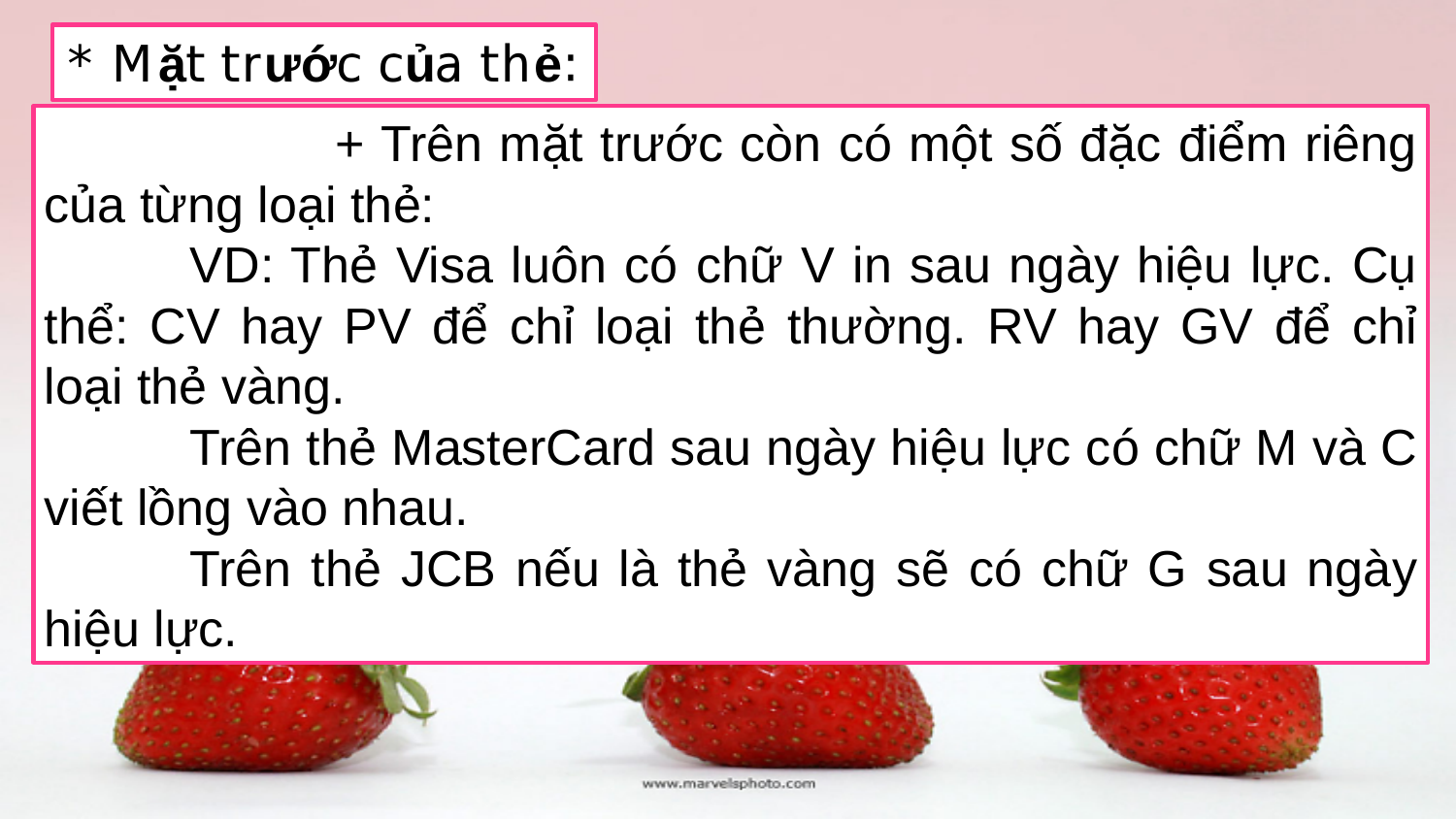

* Mặt trước của thẻ:
		+ Trên mặt trước còn có một số đặc điểm riêng của từng loại thẻ:
	VD: Thẻ Visa luôn có chữ V in sau ngày hiệu lực. Cụ thể: CV hay PV để chỉ loại thẻ thường. RV hay GV để chỉ loại thẻ vàng.
	Trên thẻ MasterCard sau ngày hiệu lực có chữ M và C viết lồng vào nhau.
	Trên thẻ JCB nếu là thẻ vàng sẽ có chữ G sau ngày hiệu lực.